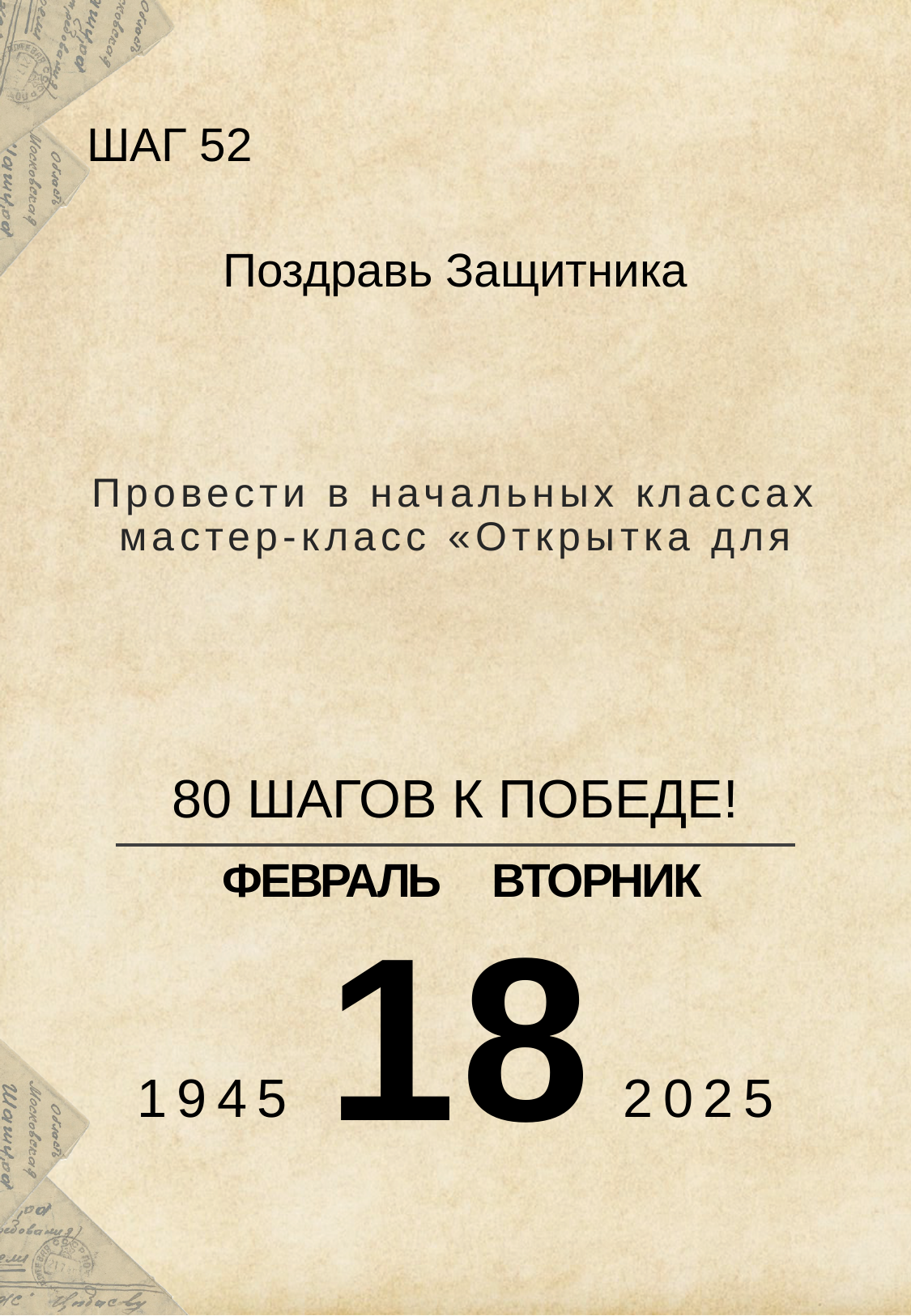

ШАГ 52
Поздравь Защитника
Провести в начальных классах мастер-класс «Открытка для
# 80 ШАГОВ К ПОБЕДЕ!
 ФЕВРАЛЬ     ВТОРНИК
18
1945             2025